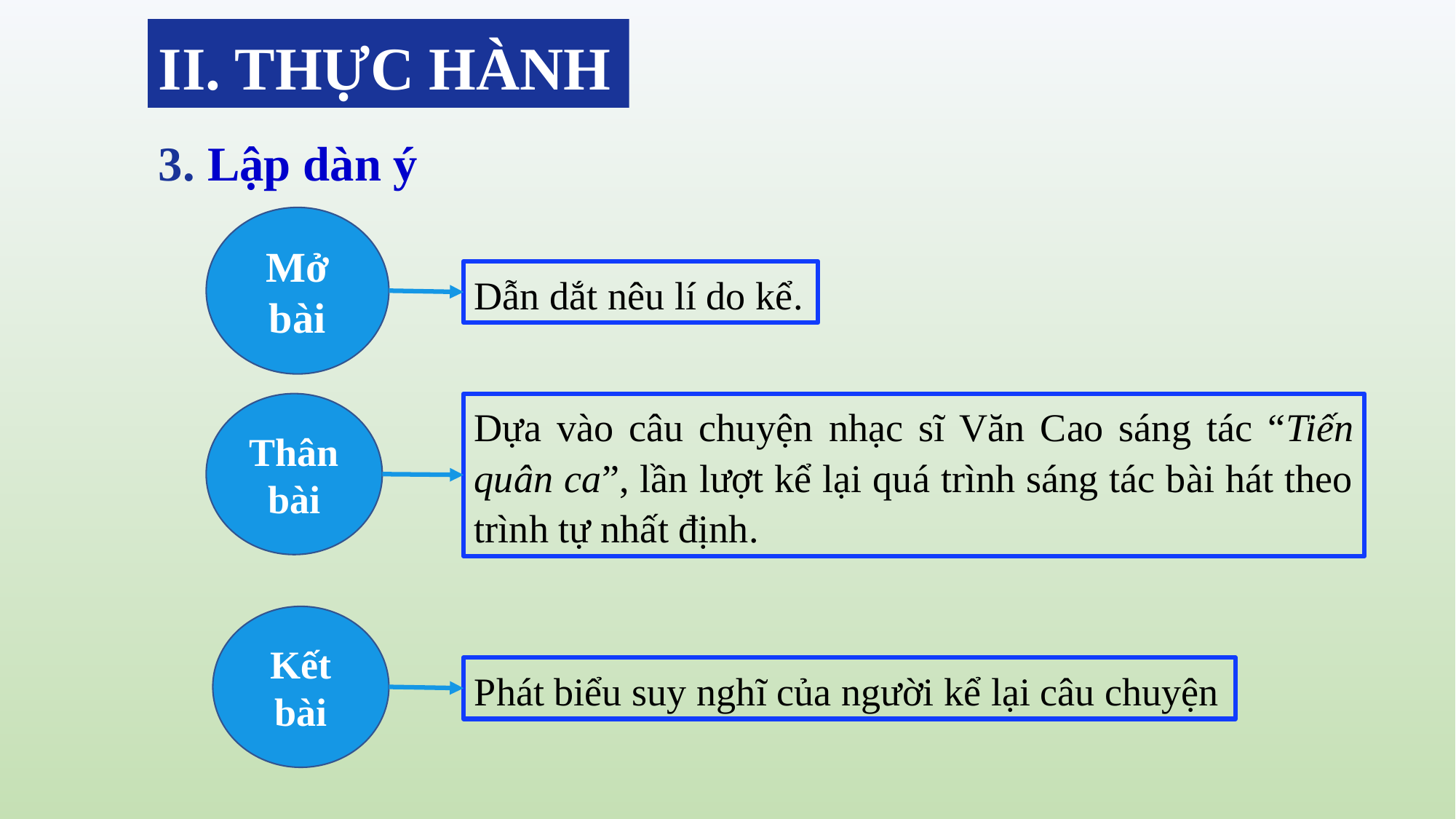

II. THỰC HÀNH
3. Lập dàn ý
Mở bài
Dẫn dắt nêu lí do kể.
Thân bài
Dựa vào câu chuyện nhạc sĩ Văn Cao sáng tác “Tiến quân ca”, lần lượt kể lại quá trình sáng tác bài hát theo trình tự nhất định.
Kết bài
Phát biểu suy nghĩ của người kể lại câu chuyện